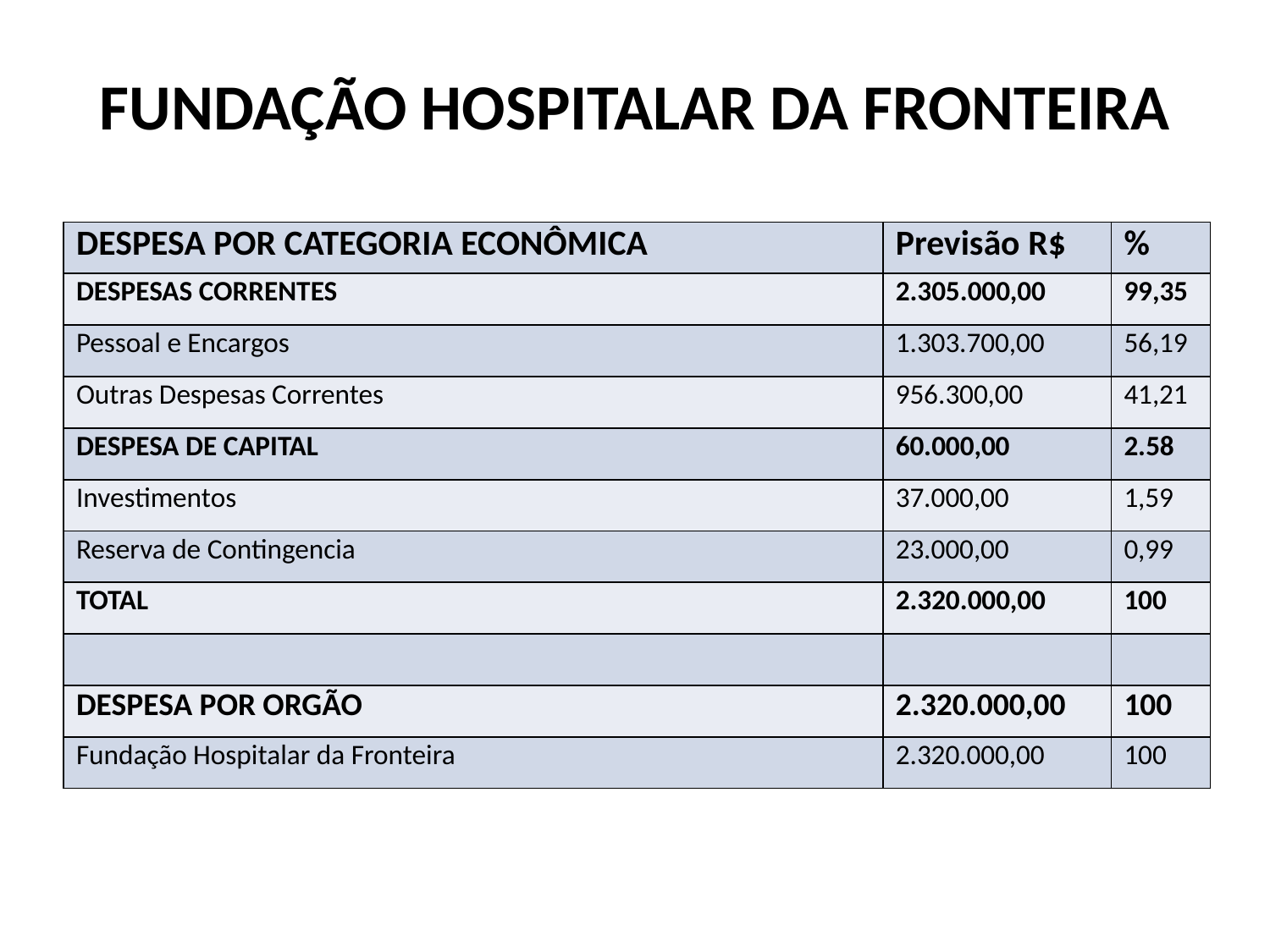

# FUNDAÇÃO HOSPITALAR DA FRONTEIRA
| DESPESA POR CATEGORIA ECONÔMICA | Previsão R$ | % |
| --- | --- | --- |
| DESPESAS CORRENTES | 2.305.000,00 | 99,35 |
| Pessoal e Encargos | 1.303.700,00 | 56,19 |
| Outras Despesas Correntes | 956.300,00 | 41,21 |
| DESPESA DE CAPITAL | 60.000,00 | 2.58 |
| Investimentos | 37.000,00 | 1,59 |
| Reserva de Contingencia | 23.000,00 | 0,99 |
| TOTAL | 2.320.000,00 | 100 |
|  |  |  |
| DESPESA POR ORGÃO | 2.320.000,00 | 100 |
| Fundação Hospitalar da Fronteira | 2.320.000,00 | 100 |